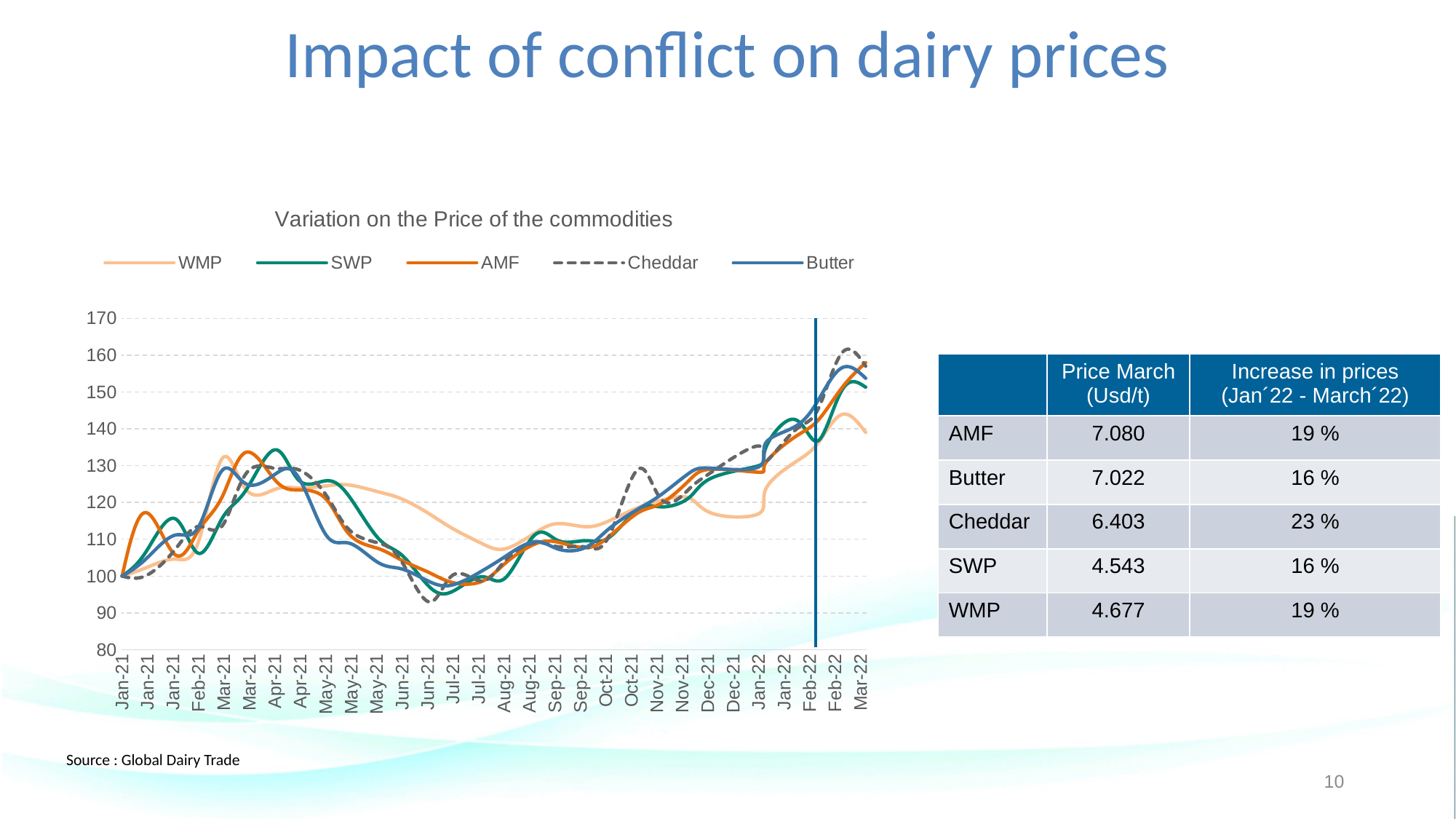

Impact of conflict on dairy prices

### Chart: Variation on the Price of the commodities

| Category | WMP | SWP | AMF | Cheddar | Butter |
|---|---|---|---|---|---|
| 44197 | 100.0 | 100.0 | 100.0 | 100.0 | 100.0 |
| 44211 | 102.23835450695704 | 106.53745072273324 | 117.24587315377933 | 100.09808729769493 | 104.6177640300486 |
| 44228 | 104.59770114942526 | 115.61896464563253 | 105.8775185061422 | 107.07815240508158 | 111.09147149801149 |
| 44242 | 109.34664246823952 | 106.17548525615948 | 112.39292750677456 | 113.48453814109932 | 113.32302253645602 |
| 44256 | 131.94192377495457 | 115.72230951898023 | 121.56544248573326 | 113.64164396814242 | 128.7229341581971 |
| 44270 | 123.50272232304896 | 123.33259610151617 | 133.62955974763082 | 127.82067060101348 | 125.03314184710563 |
| 44287 | 123.56321839080455 | 134.30767990157403 | 126.13010198678779 | 129.2401393257259 | 127.61820592134337 |
| 44301 | 123.92619479733813 | 126.05518063128628 | 123.38413434463267 | 128.8673711511676 | 126.73442333186038 |
| 44317 | 124.47065940713848 | 125.87748386482137 | 120.97088883750791 | 122.10615990089524 | 111.24613345117103 |
| 44331 | 124.71264367816087 | 121.46421608589857 | 111.24613345117103 | 112.46947651907115 | 108.90410958904113 |
| 44348 | 122.86751361161521 | 110.21338721663739 | 107.45965717564373 | 108.97971994052622 | 103.62350861688027 |
| 44362 | 120.90139140955834 | 105.60310672956379 | 104.22831508740681 | 103.719367551771 | 101.90013256738845 |
| 44378 | 116.8784029038112 | 97.08513497116618 | 100.9146380551313 | 92.9768076498653 | 98.49756959787895 |
| 44392 | 112.82516636418629 | 95.91087321234647 | 98.20025804191944 | 100.3183653893819 | 97.63588157313303 |
| 44409 | 108.83242589231696 | 99.81985166159431 | 98.5574669201279 | 98.6797261548448 | 101.39195757843574 |
| 44423 | 107.44101633393826 | 99.6017844504074 | 103.59224176724088 | 104.36013542636535 | 105.41316836058333 |
| 44440 | 111.64549304295218 | 111.12745725620795 | 108.67149285316567 | 109.04115503456133 | 109.32390631904555 |
| 44454 | 114.2468239564428 | 109.6008764206332 | 109.1774086221356 | 107.95988345831809 | 107.31330092797175 |
| 44470 | 113.39987900786446 | 109.60724093954558 | 107.70929096829637 | 107.89079412435531 | 107.77728678745032 |
| 44484 | 115.03327283726553 | 110.50355915027932 | 110.78510879505463 | 111.01286276966607 | 112.92532037118872 |
| 44501 | 118.60254083484568 | 118.14689491316174 | 117.20293370991202 | 129.05021925835348 | 118.20592134334957 |
| 44515 | 120.59891107078033 | 118.7863204625411 | 119.83532627414762 | 120.63641082925476 | 122.27132125497131 |
| 44531 | 121.23411978221408 | 121.30229844018044 | 125.97422282573372 | 123.64515632525189 | 127.9496243923995 |
| 44545 | 116.96914700544458 | 126.78674132823778 | 129.02418632490915 | 128.4643642606448 | 129.275298276624 |
| 44572 | 116.93889897156679 | 129.98885313855334 | 128.19864498937073 | 135.34317146419306 | 129.6509058771543 |
| 44576 | 123.47247428917113 | 134.65444741396138 | 130.6619807280259 | 131.04500163927423 | 136.05832965090596 |
| 44593 | 130.79249848759824 | 142.56432113751805 | 137.6780716705596 | 139.4438416400558 | 140.49933716305796 |
| 44607 | 136.20689655172407 | 136.75469884945733 | 142.33822554651564 | 145.36886028429694 | 147.72425983208137 |
| 44621 | 143.88989715668475 | 150.45763538560675 | 151.13377606278263 | 160.61025631122737 | 156.56208572691125 |
| 44635 | 139.0199637023593 | 151.30022295271962 | 157.96154818445882 | 157.00282979057786 | 153.73398144056569 |
|  | Price March (Usd/t) | Increase in prices (Jan´22 - March´22) |
| --- | --- | --- |
| AMF | 7.080 | 19 % |
| Butter | 7.022 | 16 % |
| Cheddar | 6.403 | 23 % |
| SWP | 4.543 | 16 % |
| WMP | 4.677 | 19 % |
Source : Global Dairy Trade
10